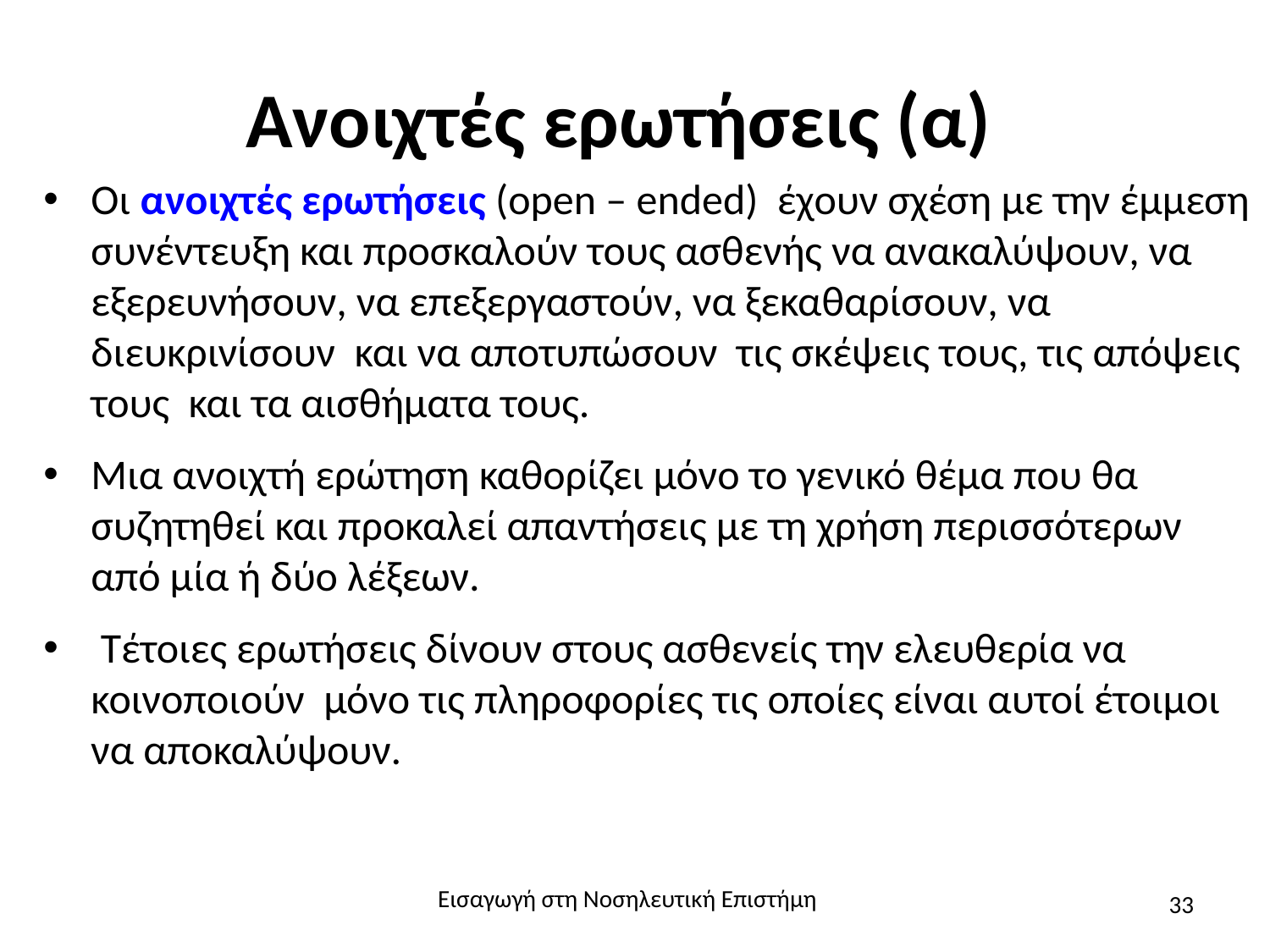

# Ανοιχτές ερωτήσεις (α)
Οι ανοιχτές ερωτήσεις (open – ended)  έχουν σχέση με την έμμεση συνέντευξη και προσκαλούν τους ασθενής να ανακαλύψουν, να εξερευνήσουν, να επεξεργαστούν, να ξεκαθαρίσουν, να διευκρινίσουν  και να αποτυπώσουν  τις σκέψεις τους, τις απόψεις τους  και τα αισθήματα τους.
Μια ανοιχτή ερώτηση καθορίζει μόνο το γενικό θέμα που θα συζητηθεί και προκαλεί απαντήσεις με τη χρήση περισσότερων από μία ή δύο λέξεων.
 Τέτοιες ερωτήσεις δίνουν στους ασθενείς την ελευθερία να κοινοποιούν  μόνο τις πληροφορίες τις οποίες είναι αυτοί έτοιμοι να αποκαλύψουν.
Εισαγωγή στη Νοσηλευτική Επιστήμη

33